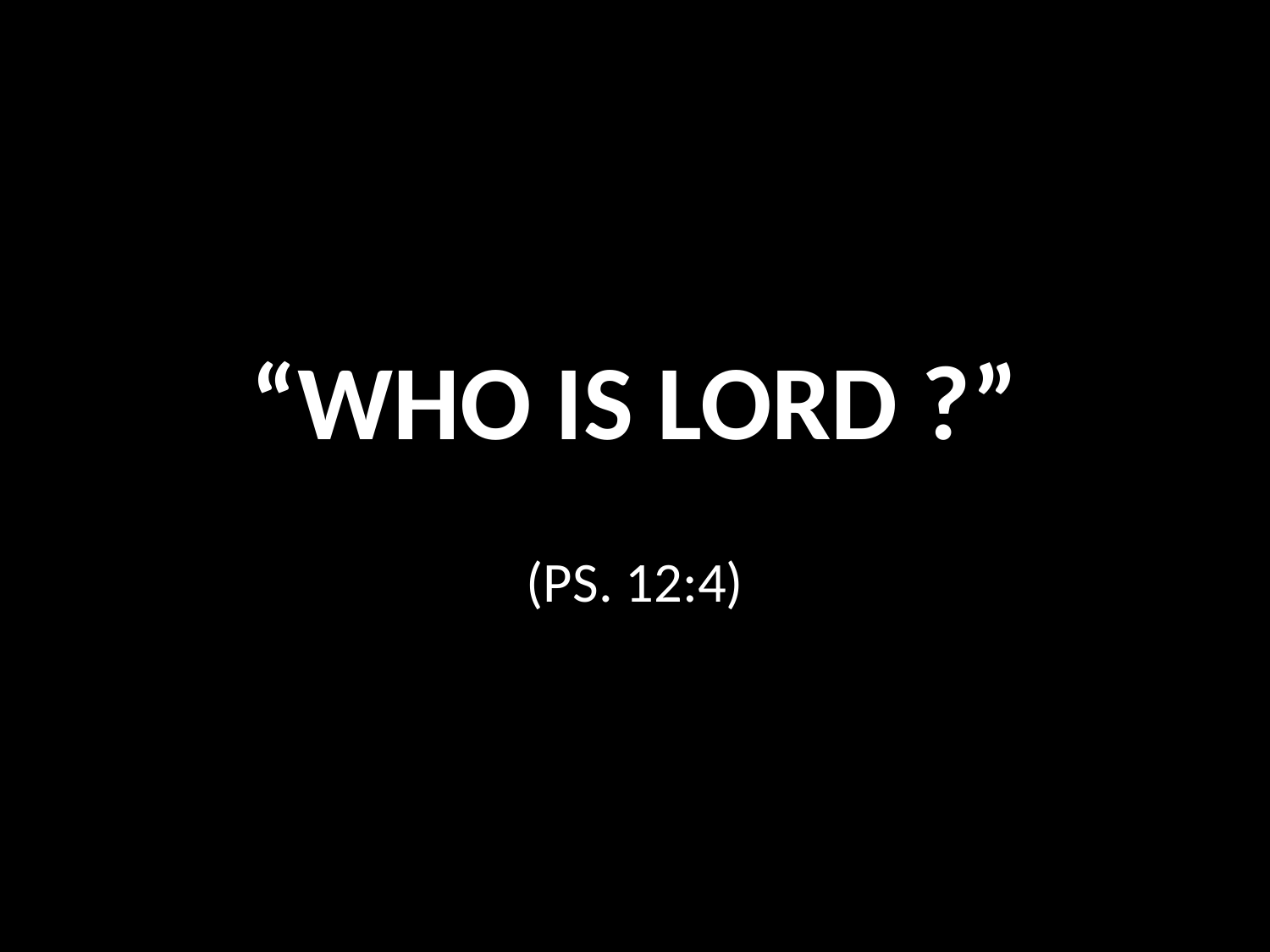

# “WHO IS LORD ?”
(PS. 12:4)